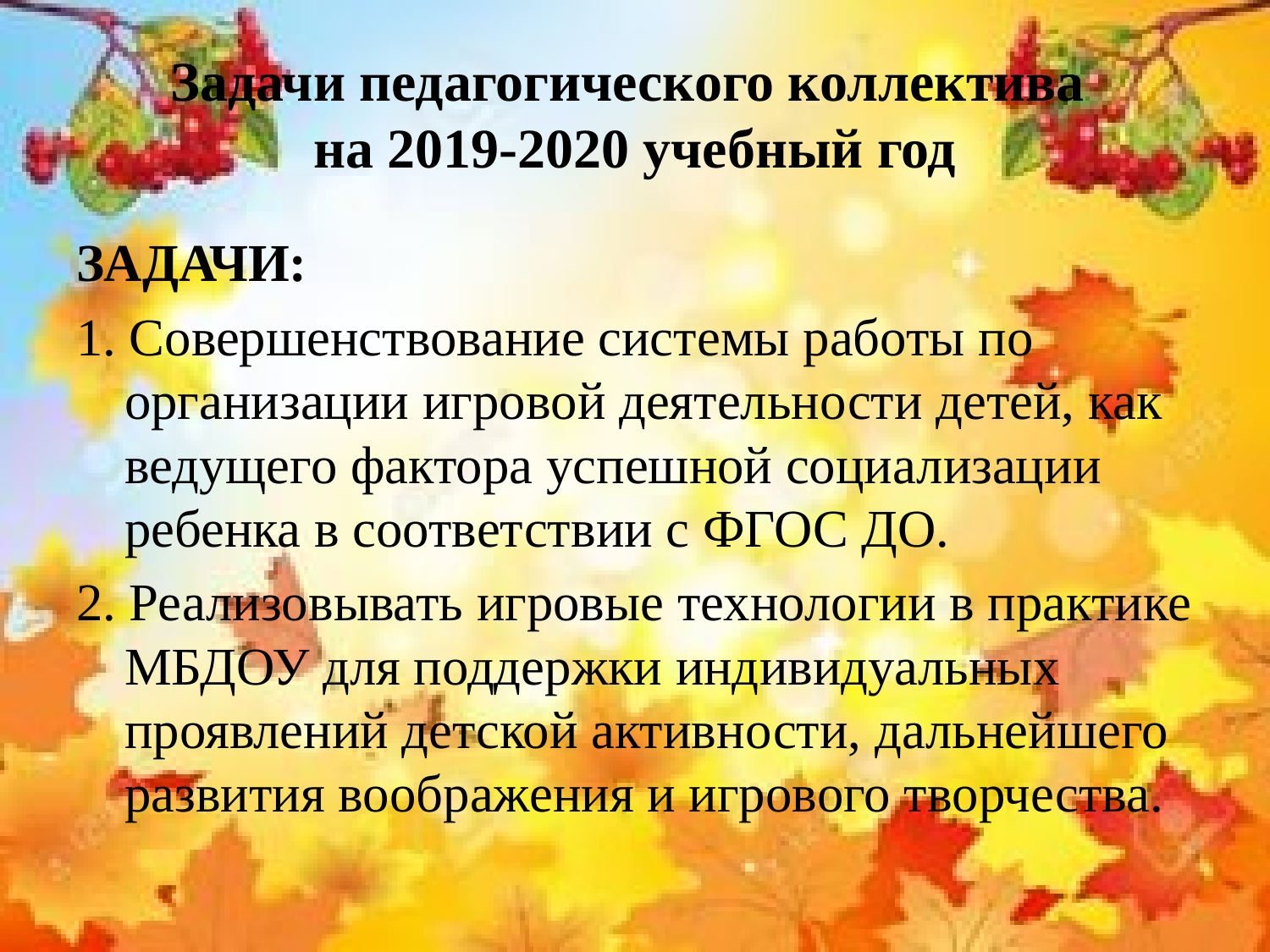

# Задачи педагогического коллектива на 2019-2020 учебный год
ЗАДАЧИ:
1. Совершенствование системы работы по организации игровой деятельности детей, как ведущего фактора успешной социализации ребенка в соответствии с ФГОС ДО.
2. Реализовывать игровые технологии в практике МБДОУ для поддержки индивидуальных проявлений детской активности, дальнейшего развития воображения и игрового творчества.